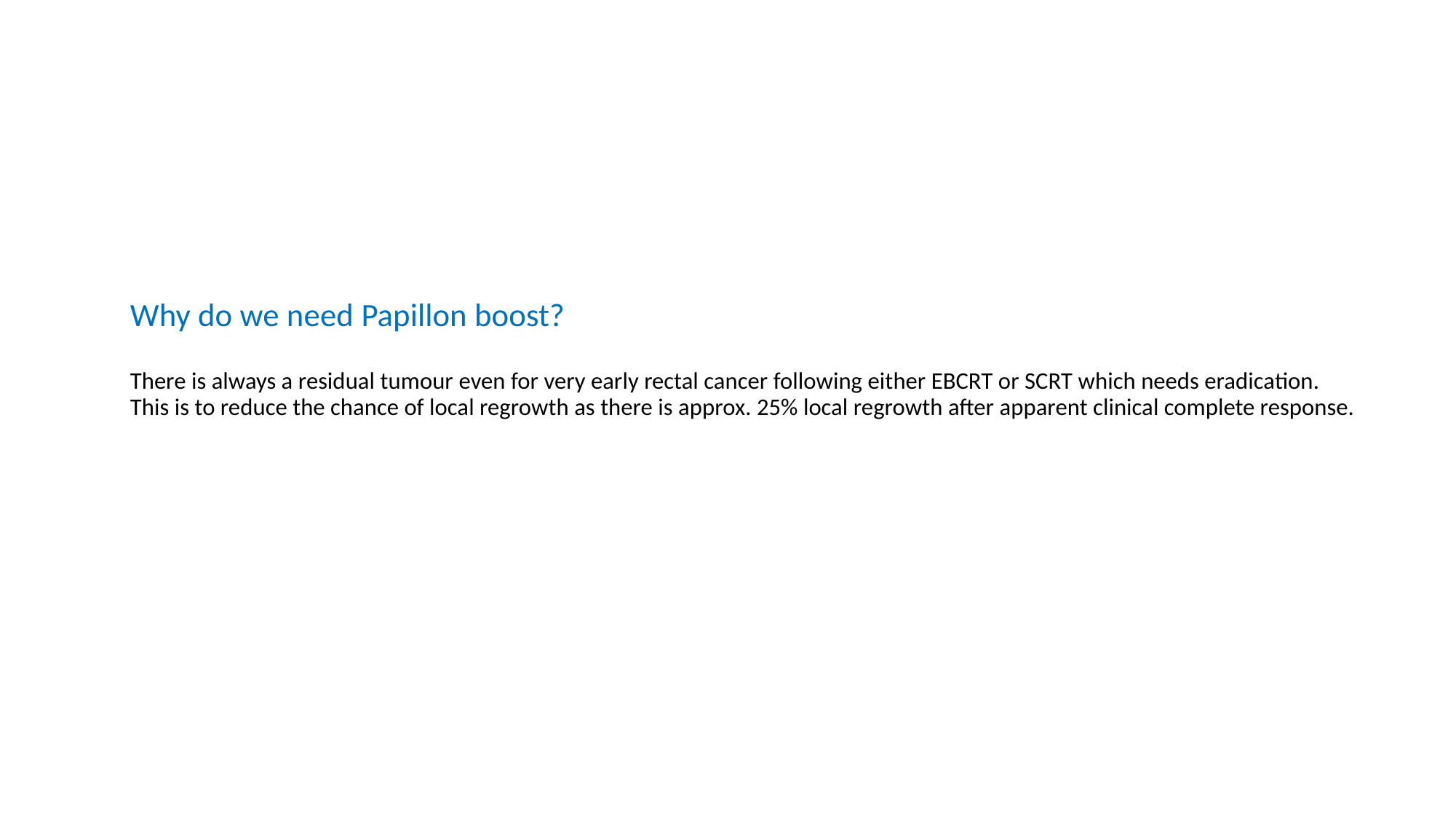

# Why do we need Papillon boost? There is always a residual tumour even for very early rectal cancer following either EBCRT or SCRT which needs eradication. This is to reduce the chance of local regrowth as there is approx. 25% local regrowth after apparent clinical complete response.